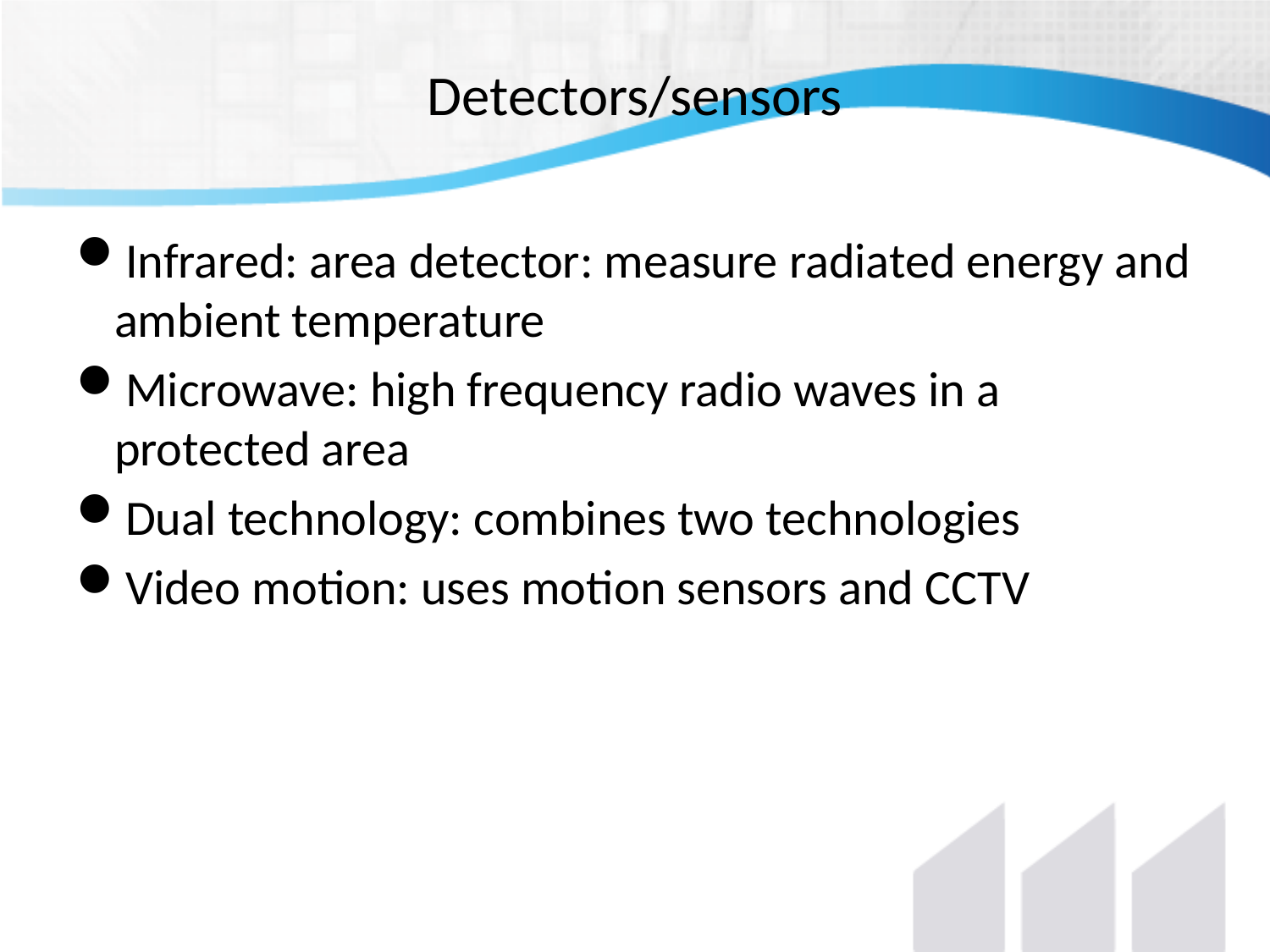

# Detectors/sensors
Infrared: area detector: measure radiated energy and ambient temperature
Microwave: high frequency radio waves in a protected area
Dual technology: combines two technologies
Video motion: uses motion sensors and CCTV

26